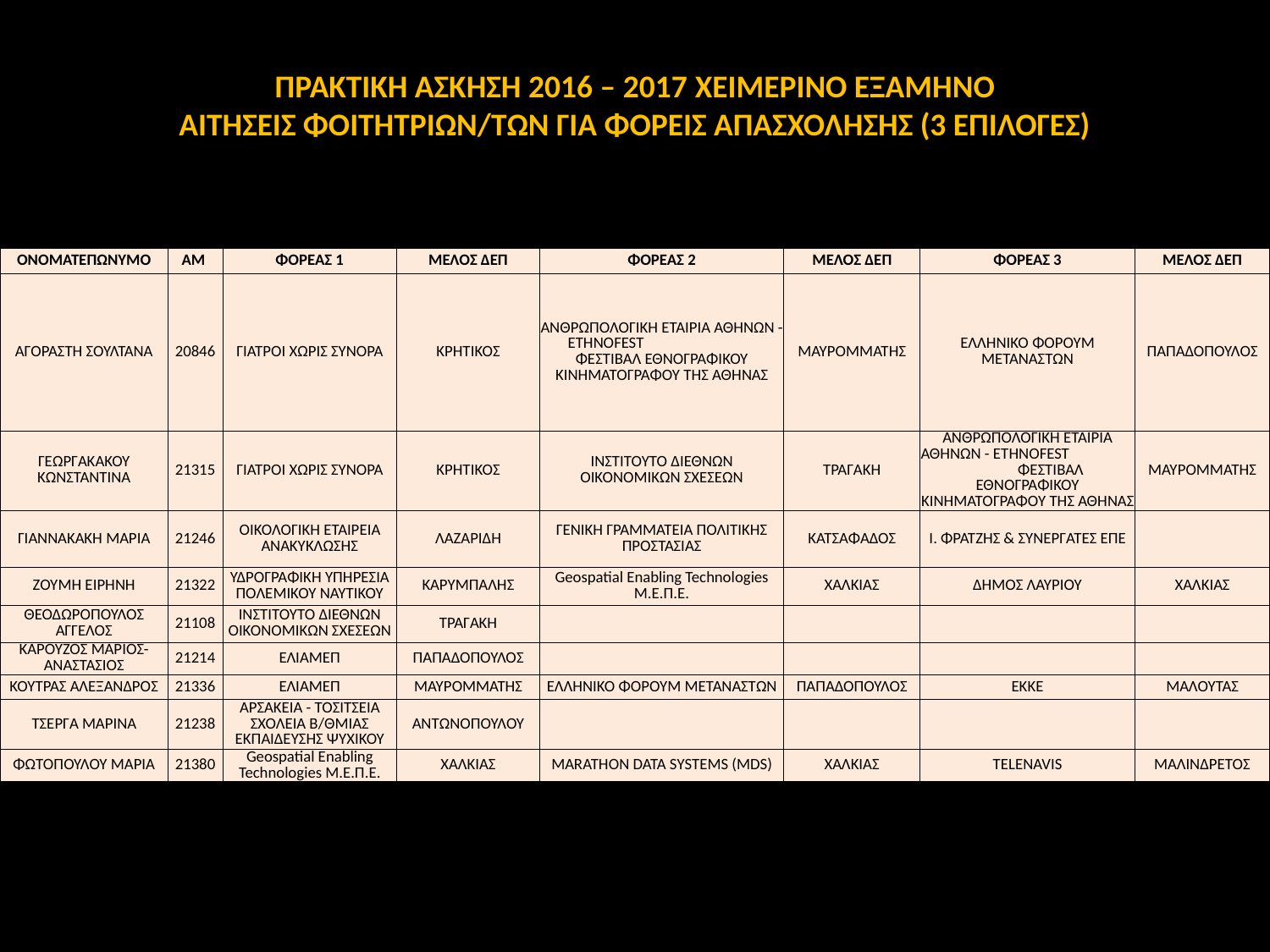

ΠΡΑΚΤΙΚΗ ΑΣΚΗΣΗ 2016 – 2017 ΧΕΙΜΕΡΙΝΟ ΕΞΑΜΗΝΟ
ΑΙΤΗΣΕΙΣ ΦΟΙΤΗΤΡΙΩΝ/ΤΩΝ ΓΙΑ ΦΟΡΕΙΣ ΑΠΑΣΧΟΛΗΣΗΣ (3 ΕΠΙΛΟΓΕΣ)
| ΟΝΟΜΑΤΕΠΩΝΥΜΟ | ΑΜ | ΦΟΡΕΑΣ 1 | ΜΕΛΟΣ ΔΕΠ | ΦΟΡΕΑΣ 2 | ΜΕΛΟΣ ΔΕΠ | ΦΟΡΕΑΣ 3 | ΜΕΛΟΣ ΔΕΠ |
| --- | --- | --- | --- | --- | --- | --- | --- |
| ΑΓΟΡΑΣΤΗ ΣΟΥΛΤΑΝΑ | 20846 | ΓΙΑΤΡΟΙ ΧΩΡΙΣ ΣΥΝΟΡΑ | ΚΡΗΤΙΚΟΣ | ΑΝΘΡΩΠΟΛΟΓΙΚΗ ΕΤΑΙΡΙΑ ΑΘΗΝΩΝ - ETHNOFEST ΦΕΣΤΙΒΑΛ ΕΘΝΟΓΡΑΦΙΚΟΥ ΚΙΝΗΜΑΤΟΓΡΑΦΟΥ ΤΗΣ ΑΘΗΝΑΣ | ΜΑΥΡΟΜΜΑΤΗΣ | ΕΛΛΗΝΙΚΟ ΦΟΡΟΥΜ ΜΕΤΑΝΑΣΤΩΝ | ΠΑΠΑΔΟΠΟΥΛΟΣ |
| ΓΕΩΡΓΑΚΑΚΟΥ ΚΩΝΣΤΑΝΤΙΝΑ | 21315 | ΓΙΑΤΡΟΙ ΧΩΡΙΣ ΣΥΝΟΡΑ | ΚΡΗΤΙΚΟΣ | ΙΝΣΤΙΤΟΥΤΟ ΔΙΕΘΝΩΝ ΟΙΚΟΝΟΜΙΚΩΝ ΣΧΕΣΕΩΝ | ΤΡΑΓΑΚΗ | ΑΝΘΡΩΠΟΛΟΓΙΚΗ ΕΤΑΙΡΙΑ ΑΘΗΝΩΝ - ETHNOFEST ΦΕΣΤΙΒΑΛ ΕΘΝΟΓΡΑΦΙΚΟΥ ΚΙΝΗΜΑΤΟΓΡΑΦΟΥ ΤΗΣ ΑΘΗΝΑΣ | ΜΑΥΡΟΜΜΑΤΗΣ |
| ΓΙΑΝΝΑΚΑΚΗ ΜΑΡΙΑ | 21246 | ΟΙΚΟΛΟΓΙΚΗ ΕΤΑΙΡΕΙΑ ΑΝΑΚΥΚΛΩΣΗΣ | ΛΑΖΑΡΙΔΗ | ΓΕΝΙΚΗ ΓΡΑΜΜΑΤΕΙΑ ΠΟΛΙΤΙΚΗΣ ΠΡΟΣΤΑΣΙΑΣ | ΚΑΤΣΑΦΑΔΟΣ | Ι. ΦΡΑΤΖΗΣ & ΣΥΝΕΡΓΑΤΕΣ ΕΠΕ |  |
| ΖΟΥΜΗ ΕΙΡΗΝΗ | 21322 | ΥΔΡΟΓΡΑΦΙΚΗ ΥΠΗΡΕΣΙΑ ΠΟΛΕΜΙΚΟΥ ΝΑΥΤΙΚΟΥ | ΚΑΡΥΜΠΑΛΗΣ | Geospatial Enabling Technologies Μ.Ε.Π.Ε. | ΧΑΛΚΙΑΣ | ΔΗΜΟΣ ΛΑΥΡΙΟΥ | ΧΑΛΚΙΑΣ |
| ΘΕΟΔΩΡΟΠΟΥΛΟΣ ΑΓΓΕΛΟΣ | 21108 | ΙΝΣΤΙΤΟΥΤΟ ΔΙΕΘΝΩΝ ΟΙΚΟΝΟΜΙΚΩΝ ΣΧΕΣΕΩΝ | ΤΡΑΓΑΚΗ |  |  |  |  |
| ΚΑΡΟΥΖΟΣ ΜΑΡΙΟΣ-ΑΝΑΣΤΑΣΙΟΣ | 21214 | ΕΛΙΑΜΕΠ | ΠΑΠΑΔΟΠΟΥΛΟΣ |  |  |  |  |
| ΚΟΥΤΡΑΣ ΑΛΕΞΑΝΔΡΟΣ | 21336 | ΕΛΙΑΜΕΠ | ΜΑΥΡΟΜΜΑΤΗΣ | ΕΛΛΗΝΙΚΟ ΦΟΡΟΥΜ ΜΕΤΑΝΑΣΤΩΝ | ΠΑΠΑΔΟΠΟΥΛΟΣ | ΕΚΚΕ | ΜΑΛΟΥΤΑΣ |
| ΤΣΕΡΓΑ ΜΑΡΙΝΑ | 21238 | ΑΡΣΑΚΕΙΑ - ΤΟΣΙΤΣΕΙΑ ΣΧΟΛΕΙΑ Β/ΘΜΙΑΣ ΕΚΠΑΙΔΕΥΣΗΣ ΨΥΧΙΚΟΥ | ΑΝΤΩΝΟΠΟΥΛΟΥ |  |  |  |  |
| ΦΩΤΟΠΟΥΛΟΥ ΜΑΡΙΑ | 21380 | Geospatial Enabling Technologies Μ.Ε.Π.Ε. | ΧΑΛΚΙΑΣ | MARATHON DATA SYSTEMS (MDS) | ΧΑΛΚΙΑΣ | TELENAVIS | ΜΑΛΙΝΔΡΕΤΟΣ |